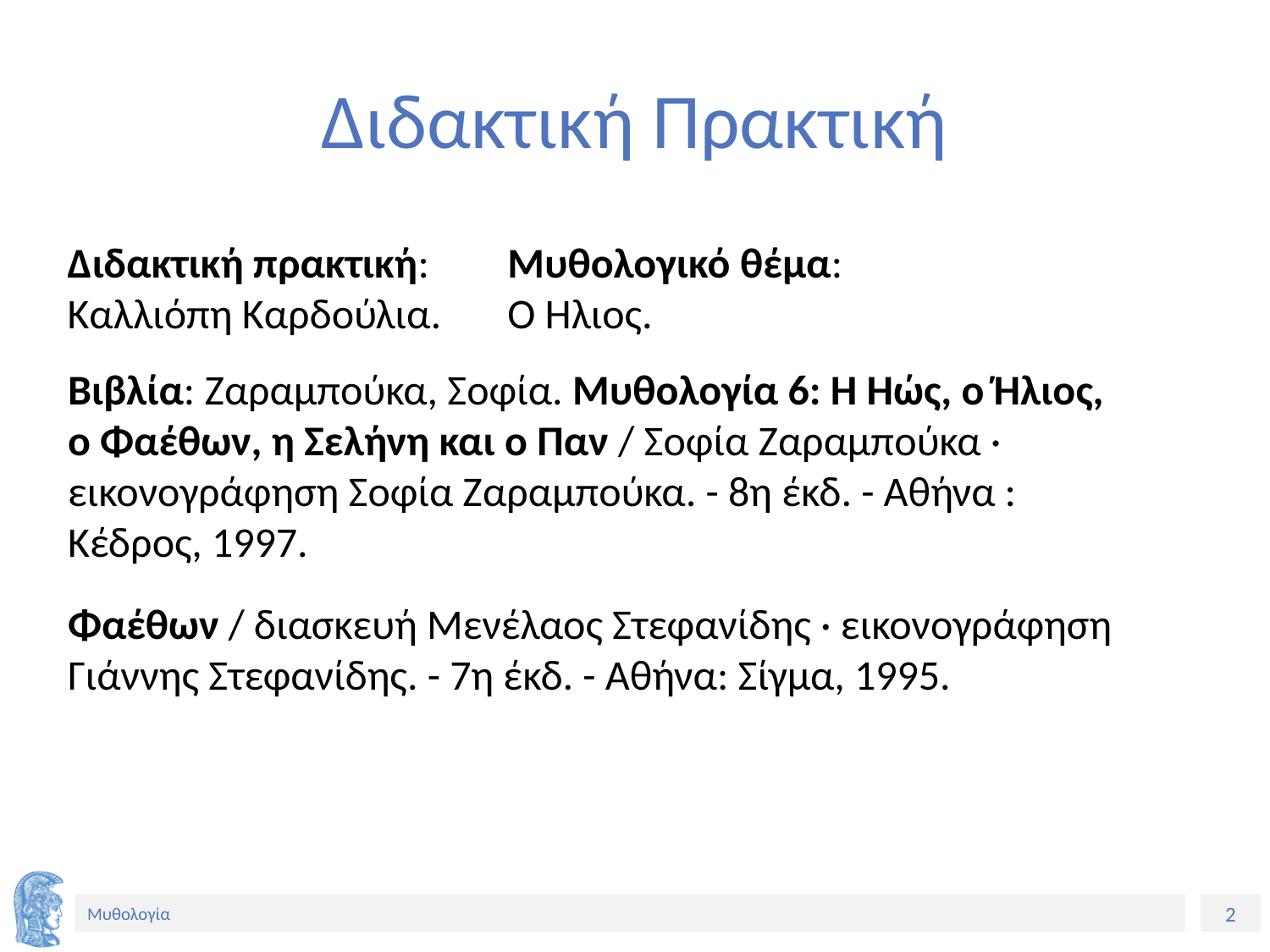

# Διδακτική Πρακτική
Διδακτική πρακτική:
Καλλιόπη Καρδούλια.
Μυθολογικό θέμα:
Ο Ήλιος.
Βιβλία: Ζαραμπούκα, Σοφία. Μυθολογία 6: Η Ηώς, ο Ήλιος, ο Φαέθων, η Σελήνη και ο Παν / Σοφία Ζαραμπούκα · εικονογράφηση Σοφία Ζαραμπούκα. - 8η έκδ. - Αθήνα : Κέδρος, 1997.
Φαέθων / διασκευή Μενέλαος Στεφανίδης · εικονογράφηση Γιάννης Στεφανίδης. - 7η έκδ. - Αθήνα: Σίγμα, 1995.